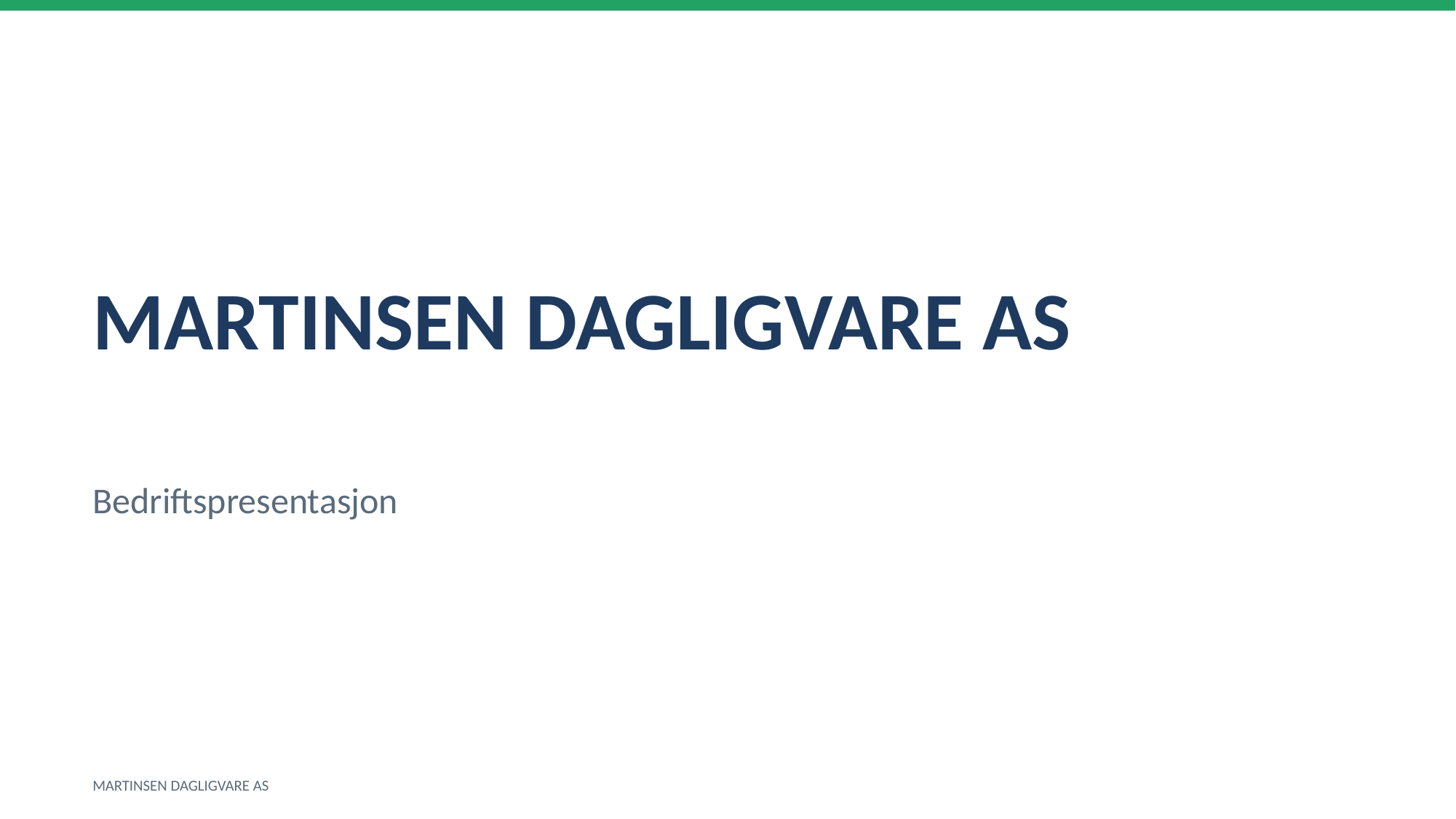

MARTINSEN DAGLIGVARE AS
Bedriftspresentasjon
MARTINSEN DAGLIGVARE AS